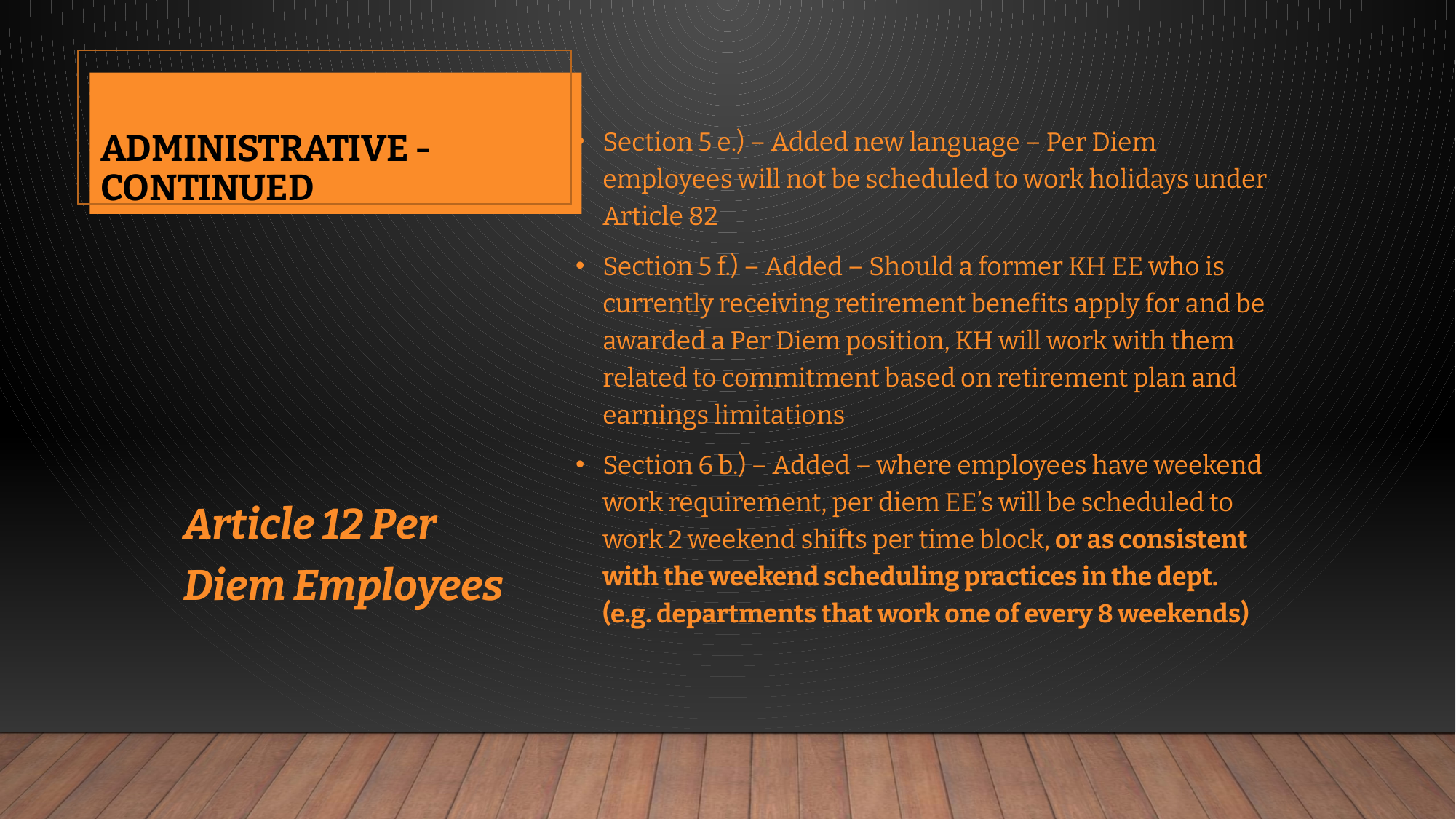

# Administrative - Continued
10
Section 5 e.) – Added new language – Per Diem employees will not be scheduled to work holidays under Article 82
Section 5 f.) – Added – Should a former KH EE who is currently receiving retirement benefits apply for and be awarded a Per Diem position, KH will work with them related to commitment based on retirement plan and earnings limitations
Section 6 b.) – Added – where employees have weekend work requirement, per diem EE’s will be scheduled to work 2 weekend shifts per time block, or as consistent with the weekend scheduling practices in the dept. (e.g. departments that work one of every 8 weekends)

Article 12 Per Diem Employees